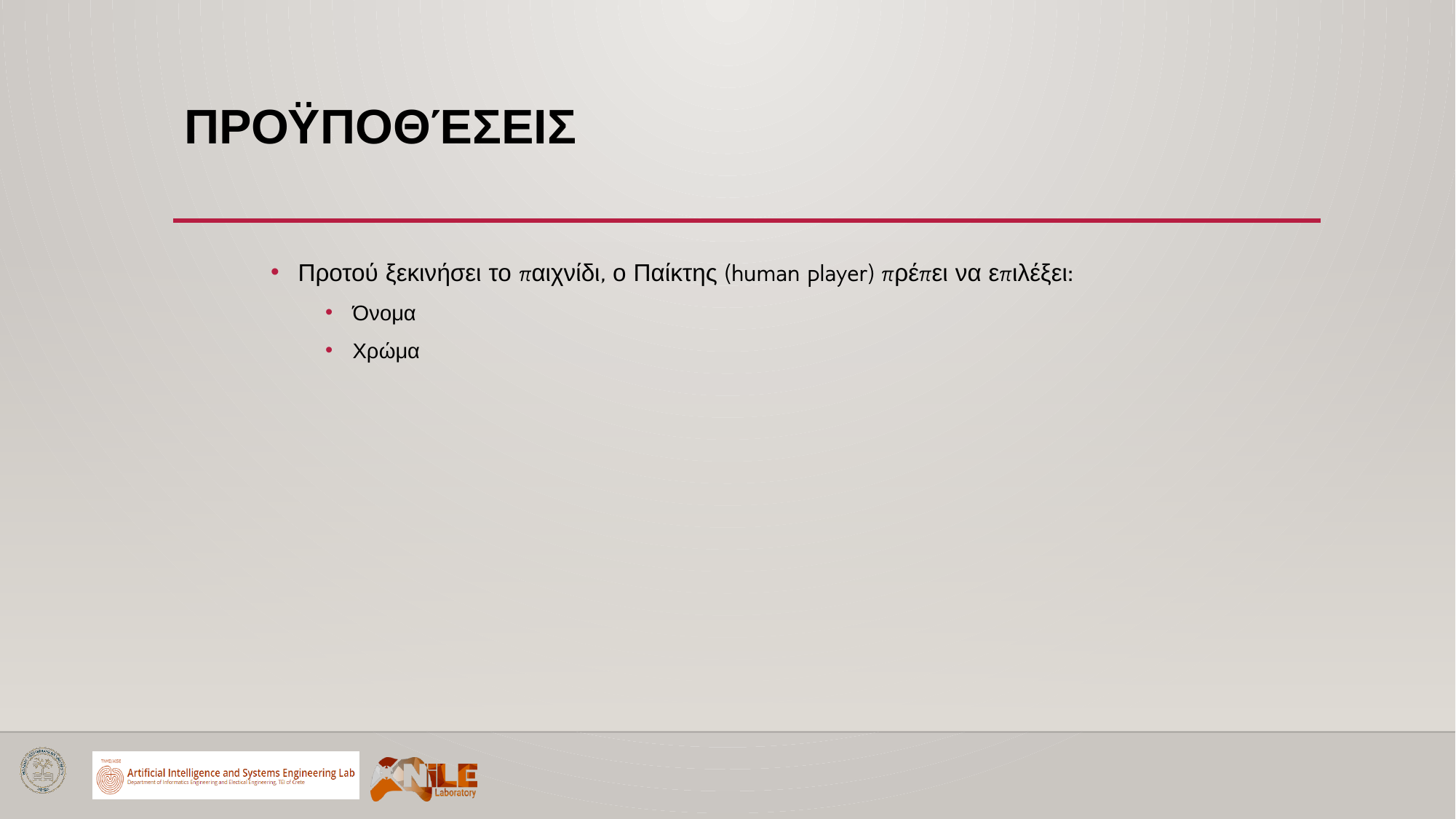

# Προϋποθέσεις
Προτού ξεκινήσει το παιχνίδι, ο Παίκτης (human player) πρέπει να επιλέξει:
Όνομα
Χρώμα